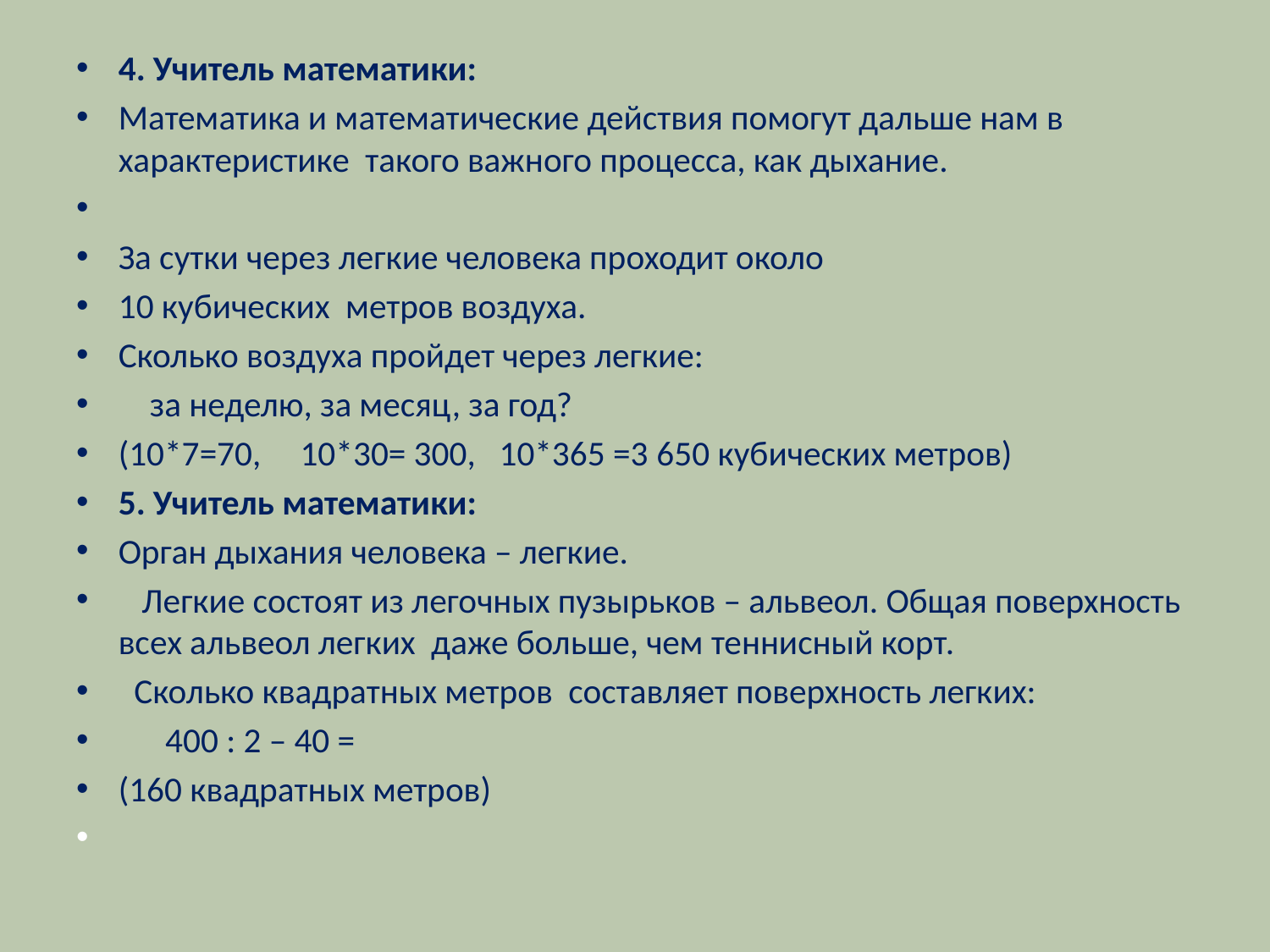

4. Учитель математики:
Математика и математические действия помогут дальше нам в характеристике  такого важного процесса, как дыхание.

За сутки через легкие человека проходит около
10 кубических  метров воздуха.
Сколько воздуха пройдет через легкие:
    за неделю, за месяц, за год?
(10*7=70,     10*30= 300,   10*365 =3 650 кубических метров)
5. Учитель математики:
Орган дыхания человека – легкие.
   Легкие состоят из легочных пузырьков – альвеол. Общая поверхность всех альвеол легких  даже больше, чем теннисный корт.
  Сколько квадратных метров  составляет поверхность легких:
      400 : 2 – 40 =
(160 квадратных метров)